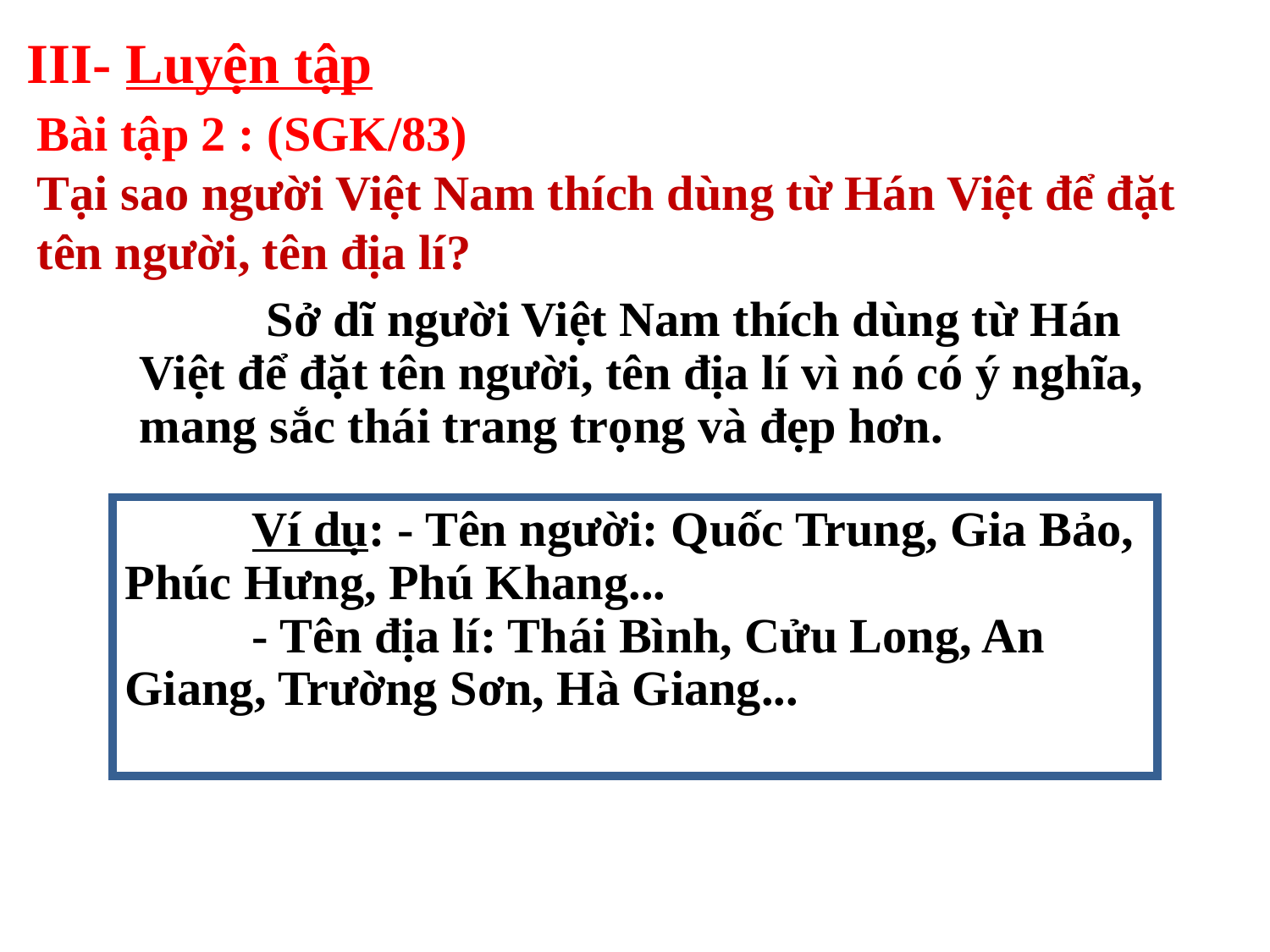

III- Luyện tập
Bài tập 2 : (SGK/83)
Tại sao người Việt Nam thích dùng từ Hán Việt để đặt tên người, tên địa lí?
	Sở dĩ người Việt Nam thích dùng từ Hán Việt để đặt tên người, tên địa lí vì nó có ý nghĩa, mang sắc thái trang trọng và đẹp hơn.
	Ví dụ: - Tên người: Quốc Trung, Gia Bảo, Phúc Hưng, Phú Khang...
	- Tên địa lí: Thái Bình, Cửu Long, An Giang, Trường Sơn, Hà Giang...